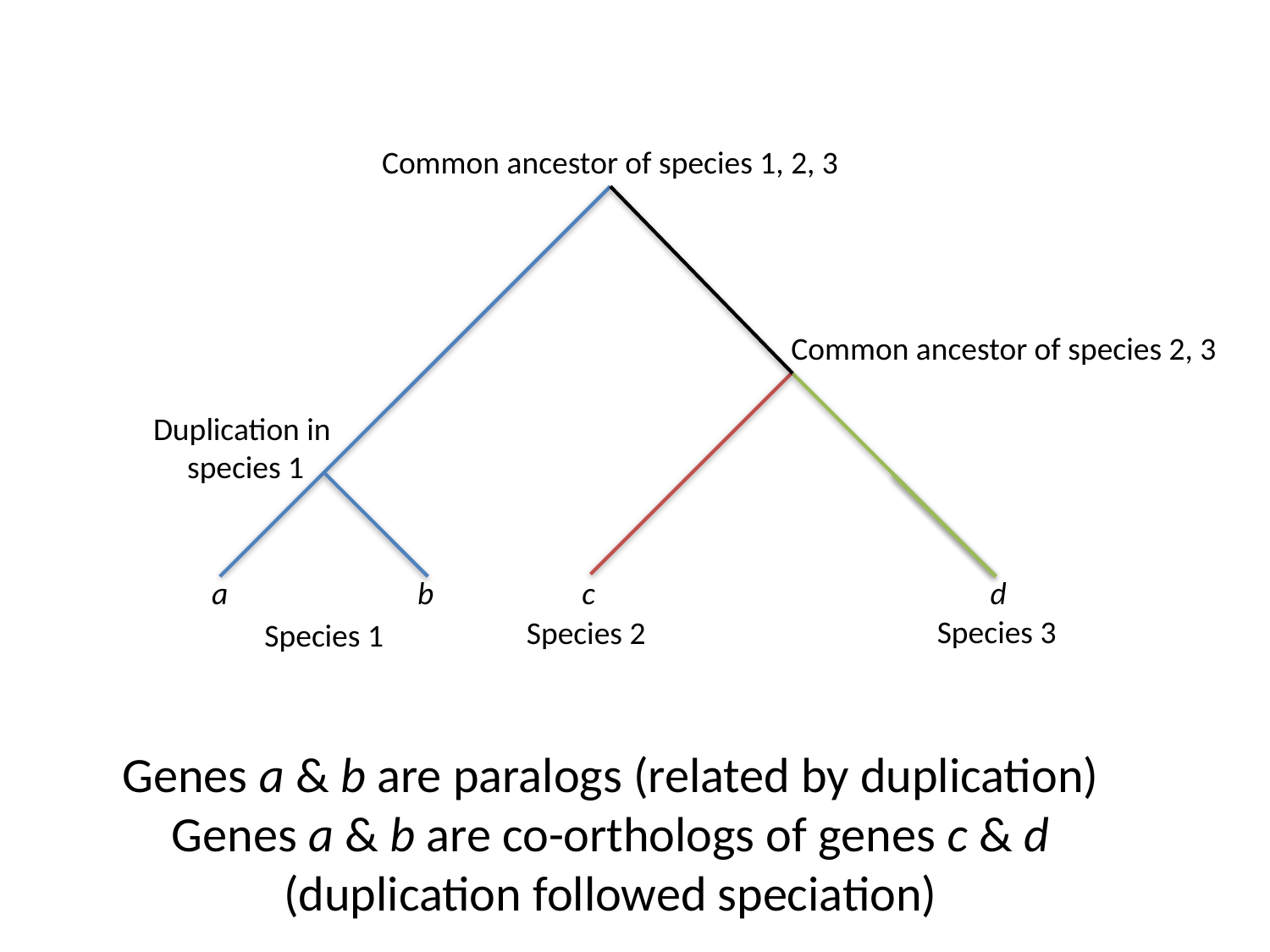

Common ancestor of species 1, 2, 3
Common ancestor of species 2, 3
Duplication in
species 1
a
b
c
d
Species 3
Species 2
Species 1
Genes a & b are paralogs (related by duplication)
Genes a & b are co-orthologs of genes c & d
(duplication followed speciation)